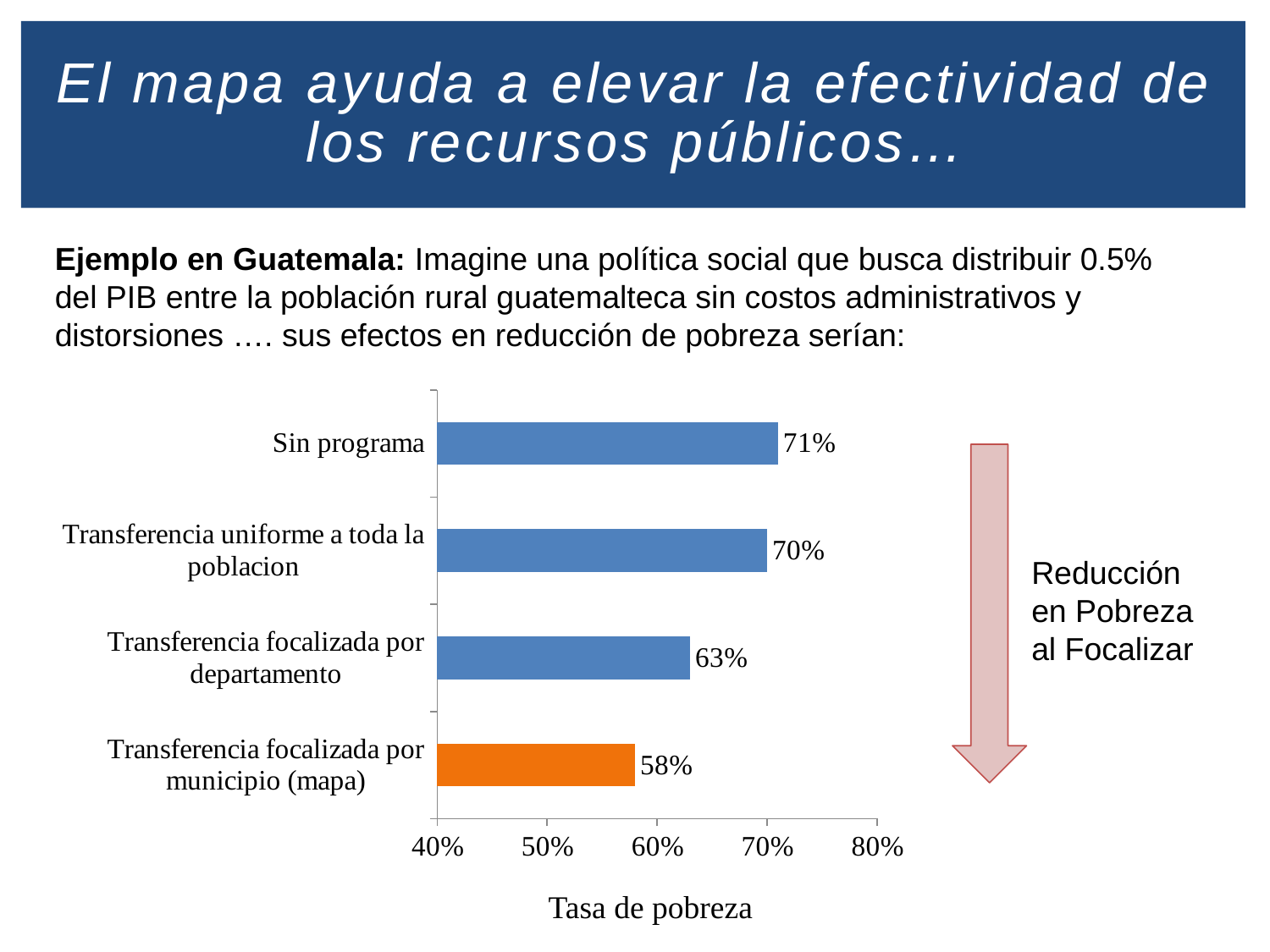

# El mapa ayuda a elevar la efectividad de los recursos públicos…
Ejemplo en Guatemala: Imagine una política social que busca distribuir 0.5% del PIB entre la población rural guatemalteca sin costos administrativos y distorsiones …. sus efectos en reducción de pobreza serían:

### Chart

| Category |  |
|---|---|
| Transferencia focalizada por municipio (mapa) | 0.58 |
| Transferencia focalizada por departamento | 0.63 |
| Transferencia uniforme a toda la poblacion | 0.7 |
| Sin programa | 0.71 |
Tasa de pobreza

Reducción en Pobreza al Focalizar